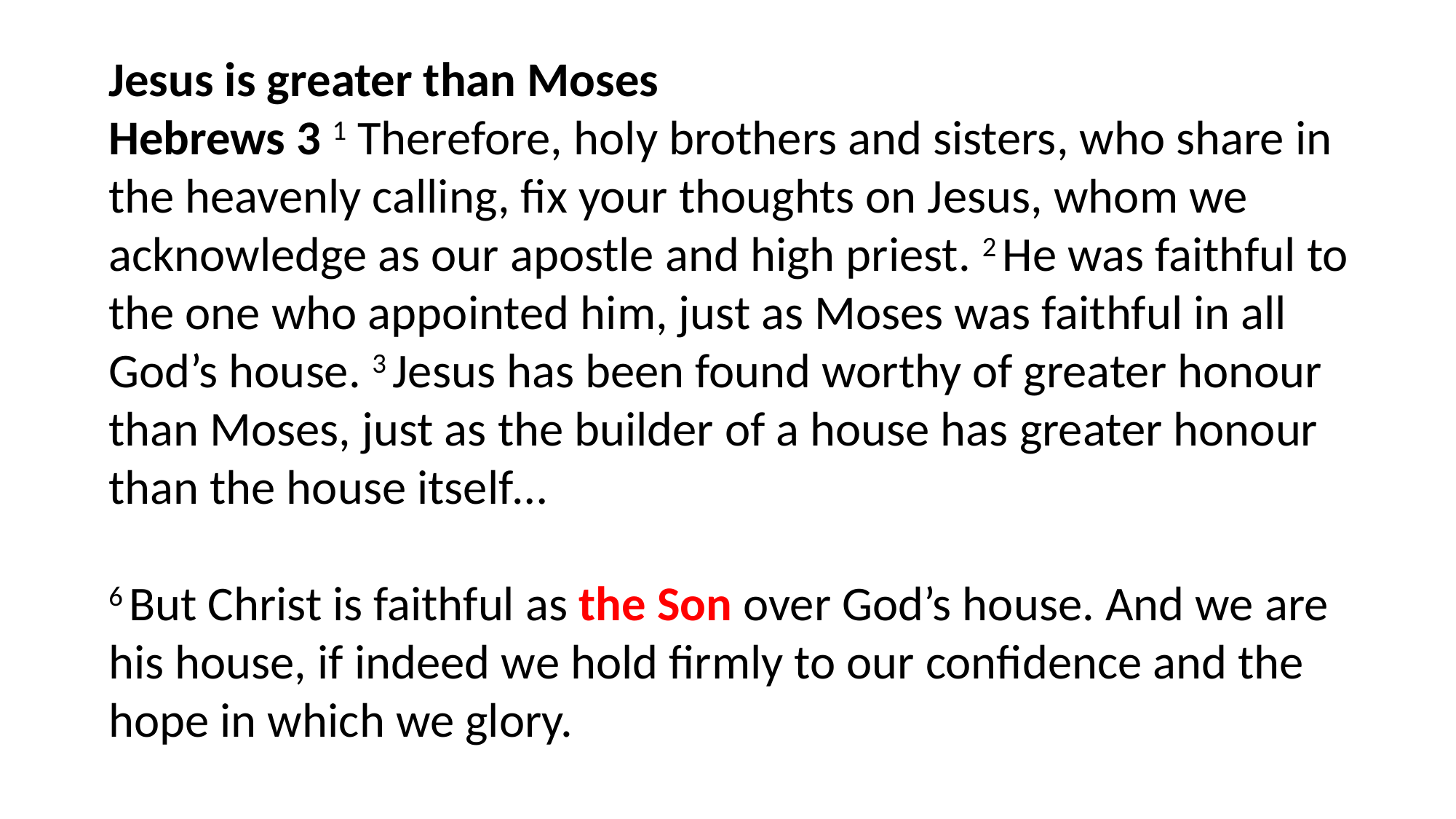

Jesus is greater than Moses
Hebrews 3 1 Therefore, holy brothers and sisters, who share in the heavenly calling, fix your thoughts on Jesus, whom we acknowledge as our apostle and high priest. 2 He was faithful to the one who appointed him, just as Moses was faithful in all God’s house. 3 Jesus has been found worthy of greater honour than Moses, just as the builder of a house has greater honour than the house itself…

6 But Christ is faithful as the Son over God’s house. And we are his house, if indeed we hold firmly to our confidence and the hope in which we glory.